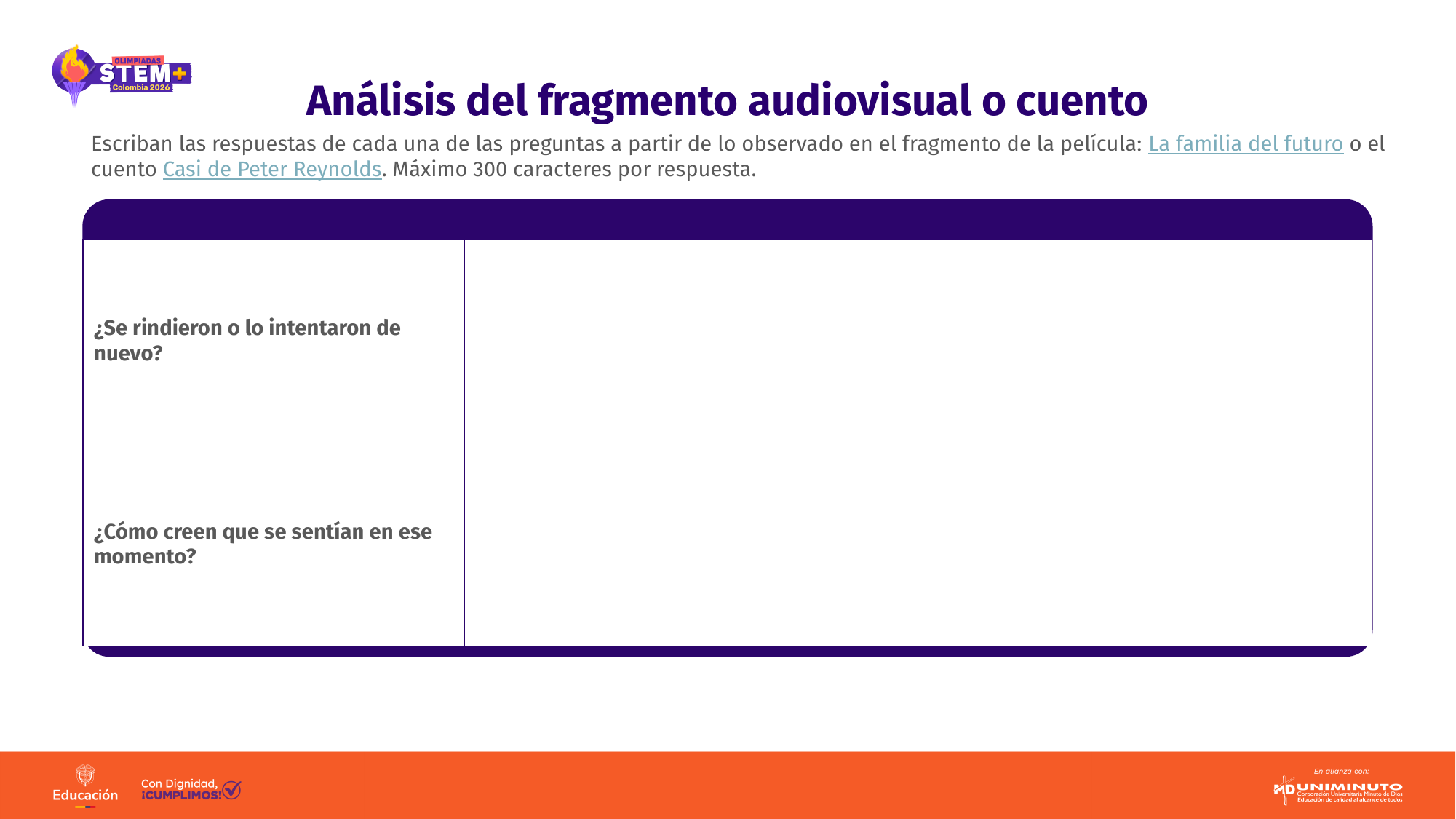

# Análisis del fragmento audiovisual o cuento
| Escriban las respuestas de cada una de las preguntas a partir de lo observado en el fragmento de la película: La familia del futuro o el cuento Casi de Peter Reynolds. Máximo 300 caracteres por respuesta. |
| --- |

| ¿Se rindieron o lo intentaron de nuevo? |  |
| --- | --- |
| ¿Cómo creen que se sentían en ese momento? |  |